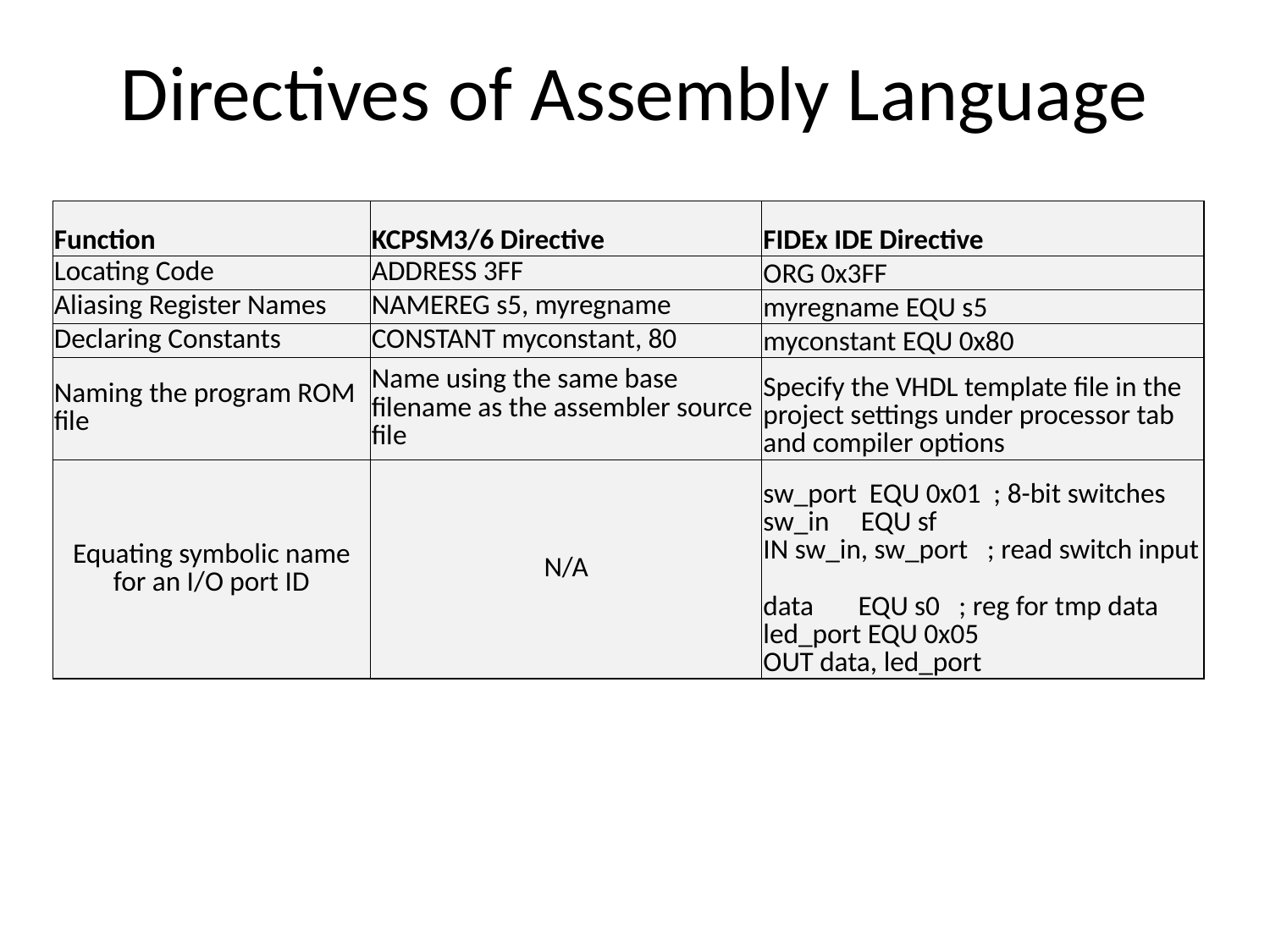

# Directives of Assembly Language
| Function | KCPSM3/6 Directive | FIDEx IDE Directive |
| --- | --- | --- |
| Locating Code | ADDRESS 3FF | ORG 0x3FF |
| Aliasing Register Names | NAMEREG s5, myregname | myregname EQU s5 |
| Declaring Constants | CONSTANT myconstant, 80 | myconstant EQU 0x80 |
| Naming the program ROM file | Name using the same base filename as the assembler source file | Specify the VHDL template file in the project settings under processor tab and compiler options |
| Equating symbolic name for an I/O port ID | N/A | sw\_port EQU 0x01 ; 8-bit switches sw\_in EQU sf IN sw\_in, sw\_port ; read switch input data EQU s0 ; reg for tmp data led\_port EQU 0x05 OUT data, led\_port |